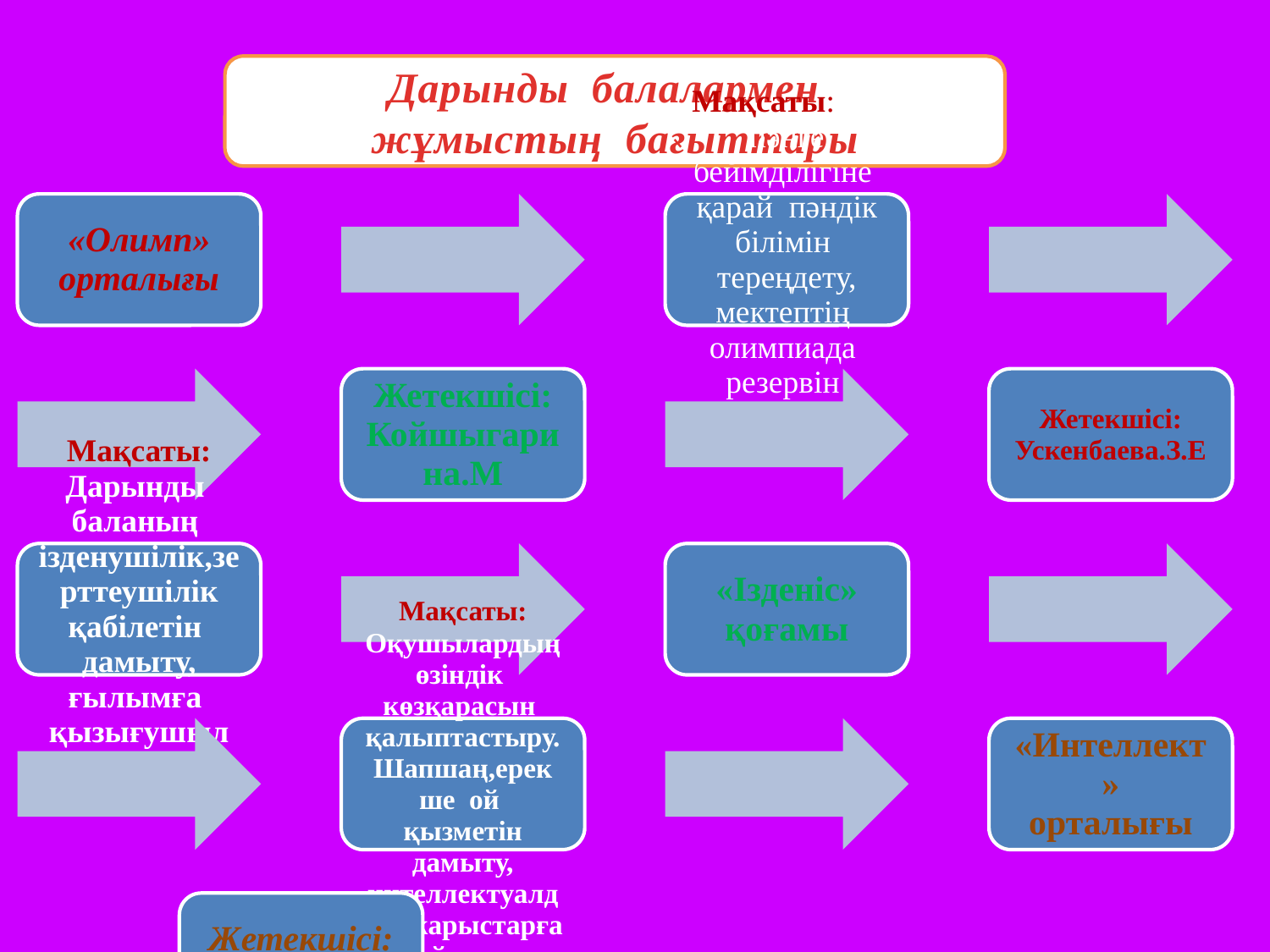

Дарынды  балалармен
жұмыстың  бағыттары
«Олимп»
орталығы
мектептің  олимпиада  резервін  дайындау
Жетекшісі:
Койшыгарина.М
Мақсаты:
Дарынды  баланың  ізденушілік,зерттеушілік қабілетін  дамыту,
ғылымға  қызығушылығын  ояту.
«Ізденіс»
қоғамы
«Интеллект»
орталығы
Мақсаты:
Жетекшісі:
Жетекшісі:
Ускенбаева.З.Е